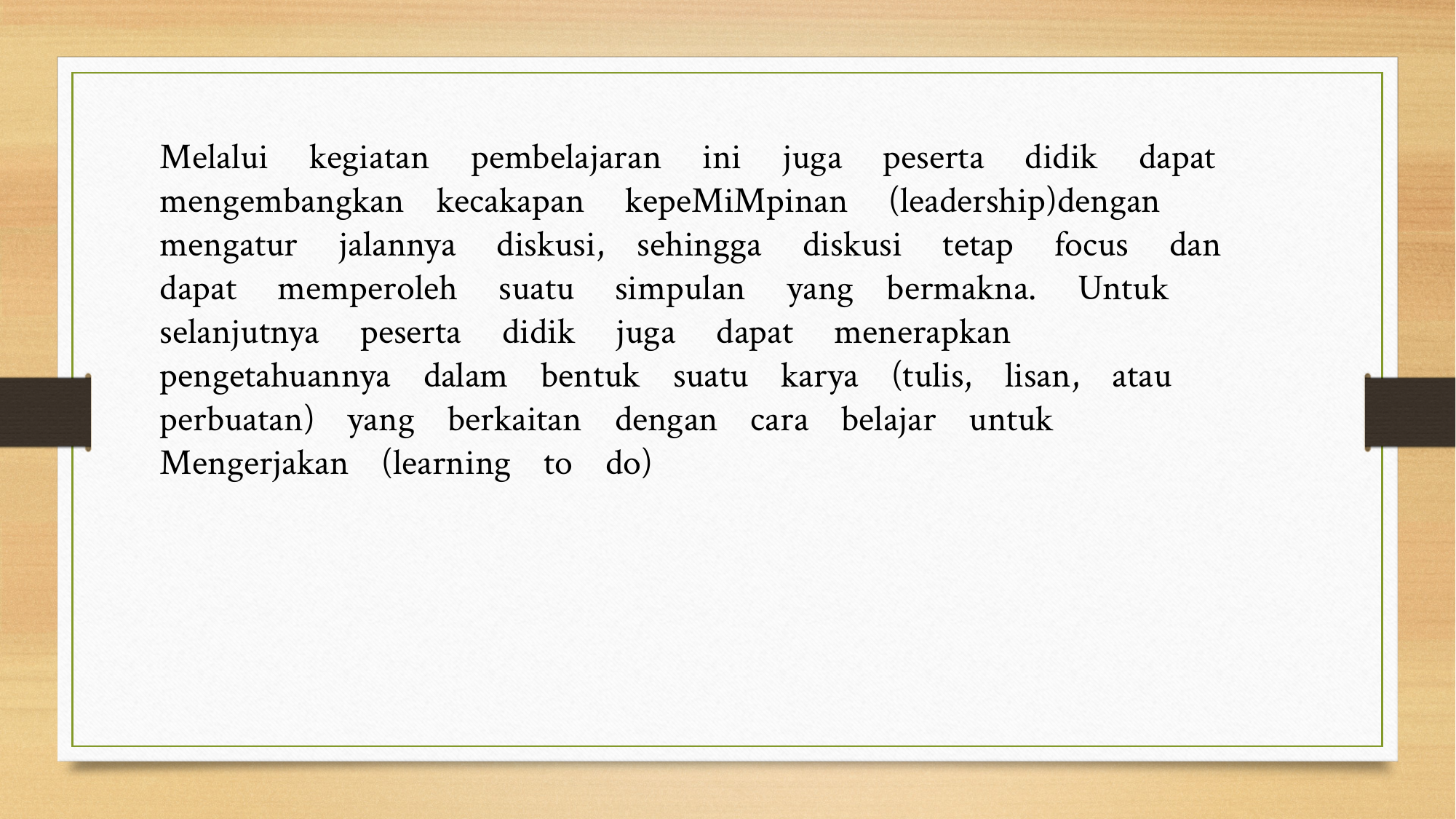

Melalui     kegiatan     pembelajaran     ini     juga     peserta     didik     dapat     mengembangkan    kecakapan     kepeMiMpinan     (leadership)dengan     mengatur     jalannya     diskusi,    sehingga     diskusi     tetap     focus     dan     dapat     memperoleh     suatu     simpulan     yang    bermakna.     Untuk     selanjutnya     peserta     didik     juga     dapat     menerapkan    pengetahuannya    dalam    bentuk    suatu    karya    (tulis,    lisan,    atau    perbuatan)    yang    berkaitan    dengan    cara    belajar    untuk    Mengerjakan    (learning    to    do)